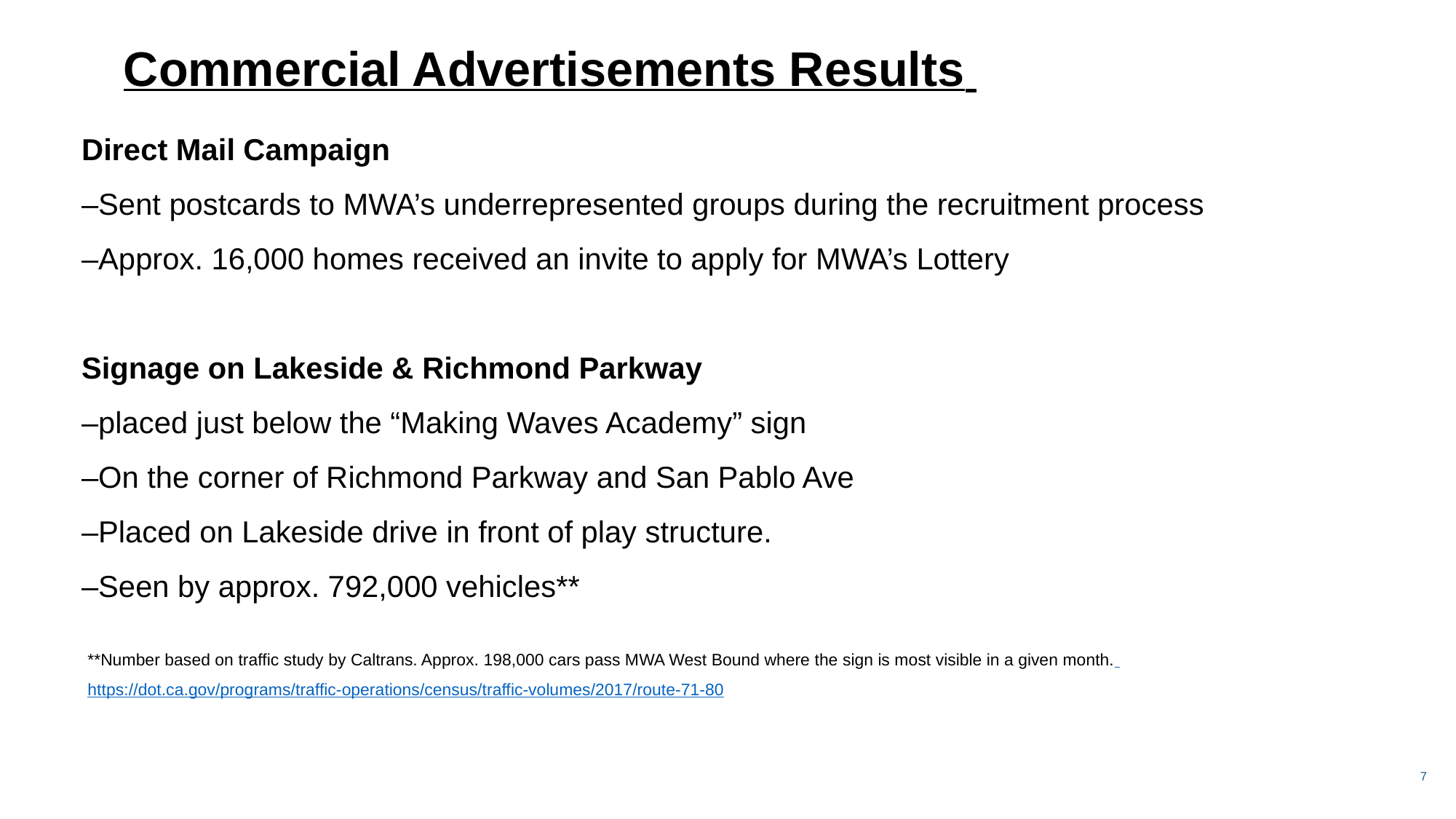

Commercial Advertisements Results

Direct Mail Campaign
–Sent postcards to MWA’s underrepresented groups during the recruitment process
–Approx. 16,000 homes received an invite to apply for MWA’s Lottery

Signage on Lakeside & Richmond Parkway
–placed just below the “Making Waves Academy” sign
–On the corner of Richmond Parkway and San Pablo Ave
–Placed on Lakeside drive in front of play structure.
–Seen by approx. 792,000 vehicles**

**Number based on traffic study by Caltrans. Approx. 198,000 cars pass MWA West Bound where the sign is most visible in a given month. https://dot.ca.gov/programs/traffic-operations/census/traffic-volumes/2017/route-71-80

7